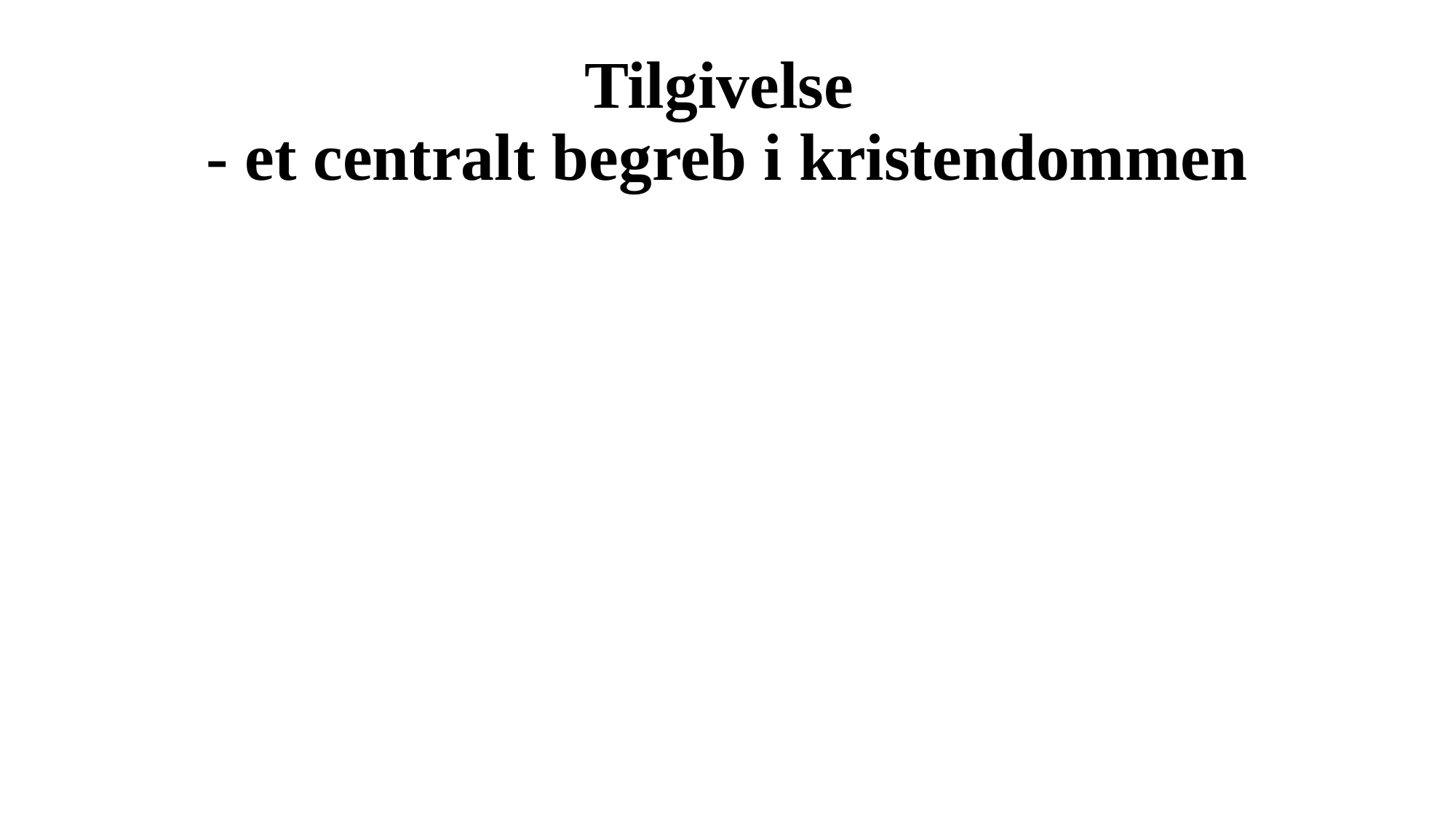

# Tilgivelse - et centralt begreb i kristendommen